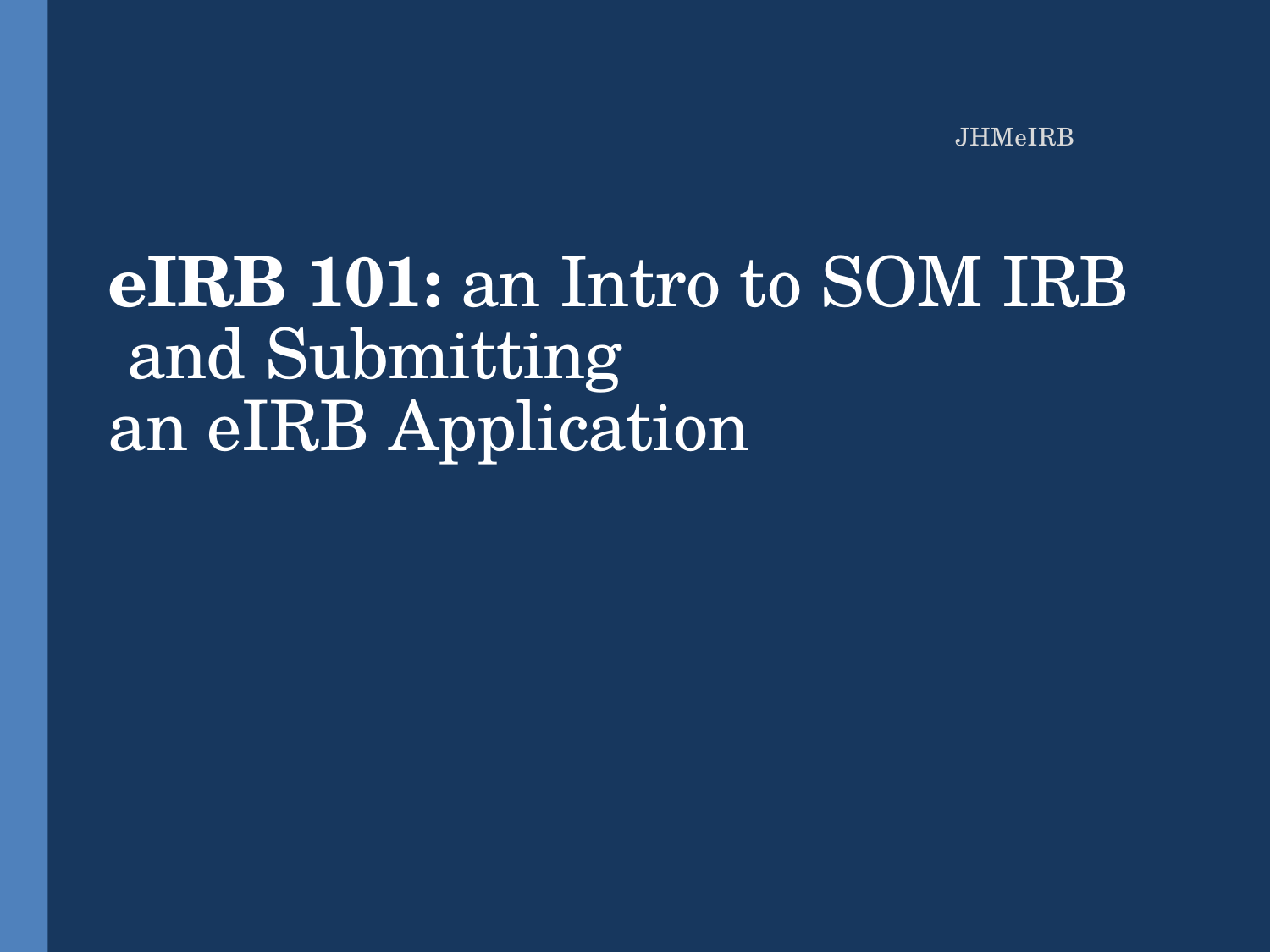

JHMeIRB
# eIRB 101: an Intro to SOM IRB  and Submitting
an eIRB Application